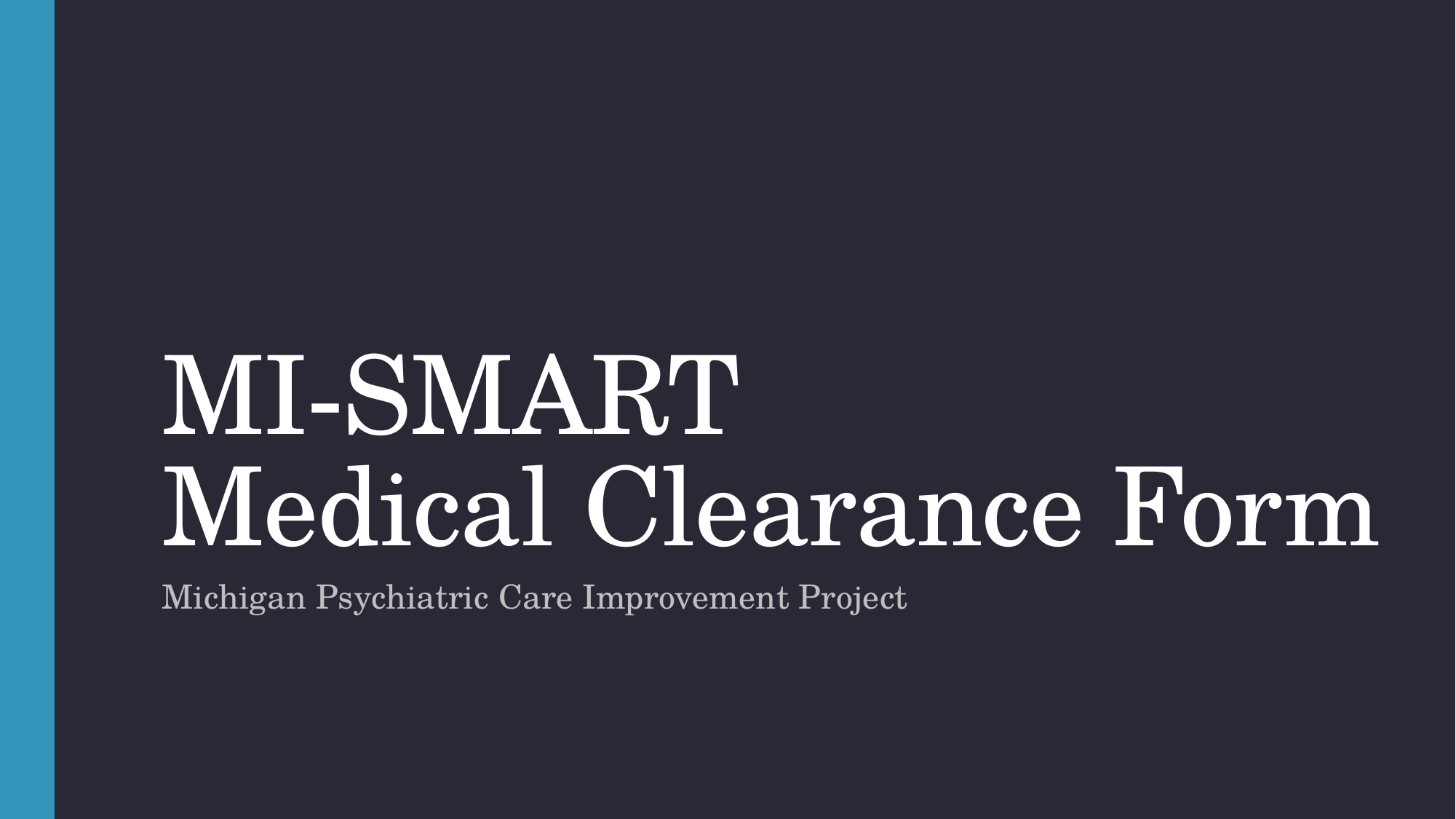

# MI-SMART Medical Clearance Form
Michigan Psychiatric Care Improvement Project